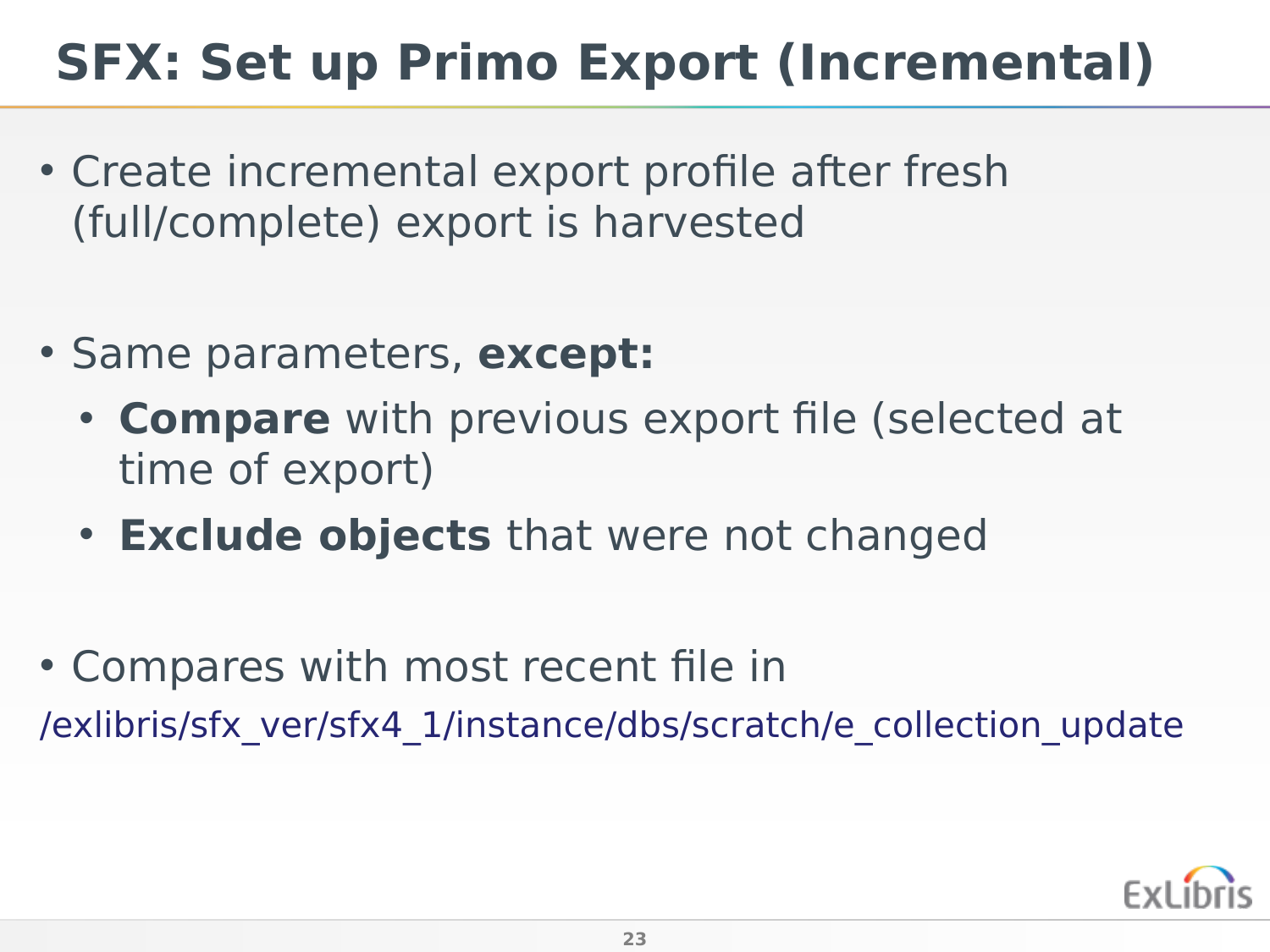

# SFX: Set up Primo Export (Incremental)
Create incremental export profile after fresh (full/complete) export is harvested

Same parameters, except:
Compare with previous export file (selected at time of export)
Exclude objects that were not changed

Compares with most recent file in
/exlibris/sfx_ver/sfx4_1/instance/dbs/scratch/e_collection_update